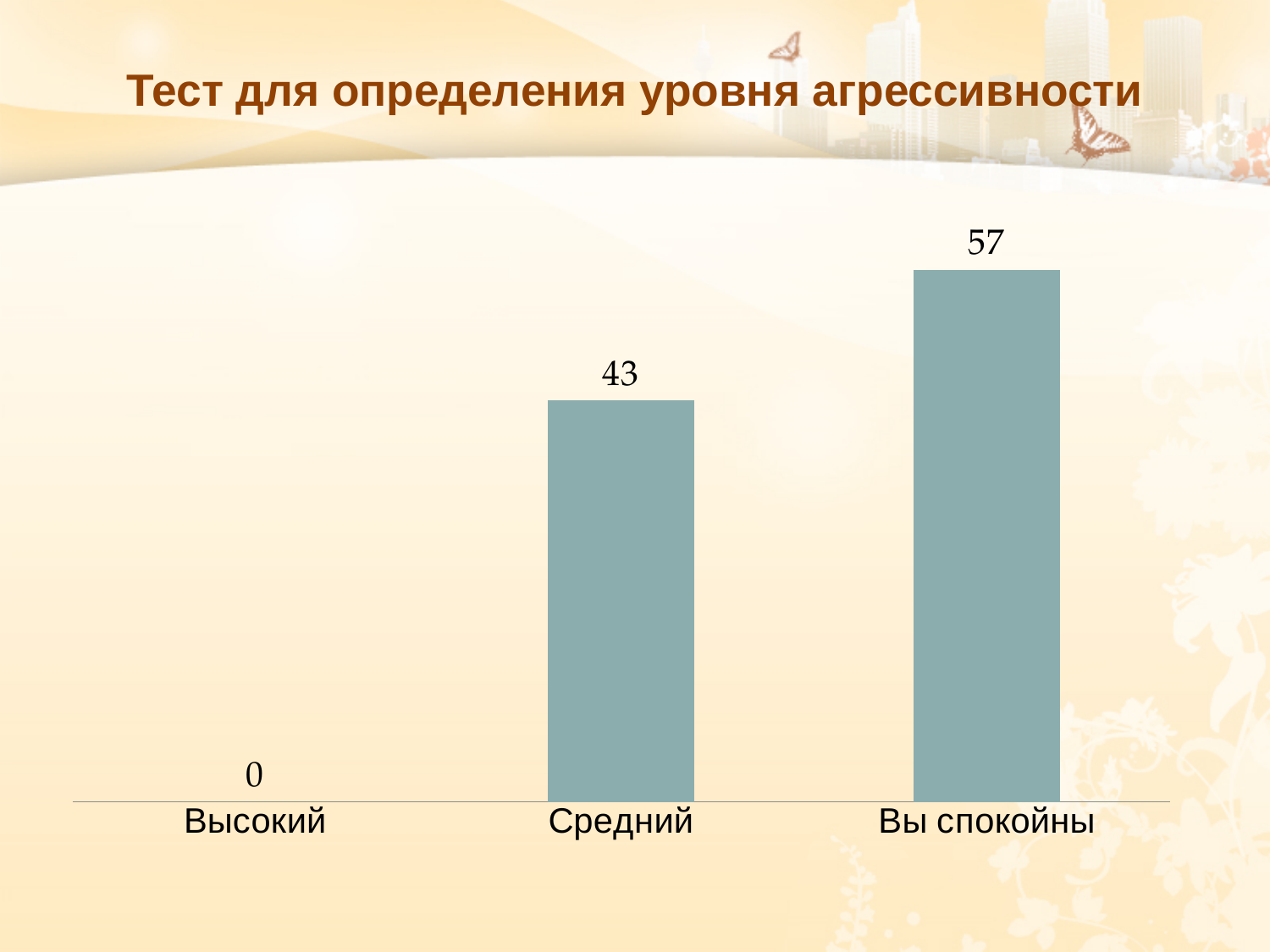

# Тест для определения уровня агрессивности

### Chart

| Category |  |
|---|---|
| Высокий | 0.0 |
| Средний | 43.0 |
| Вы спокойны | 57.0 |